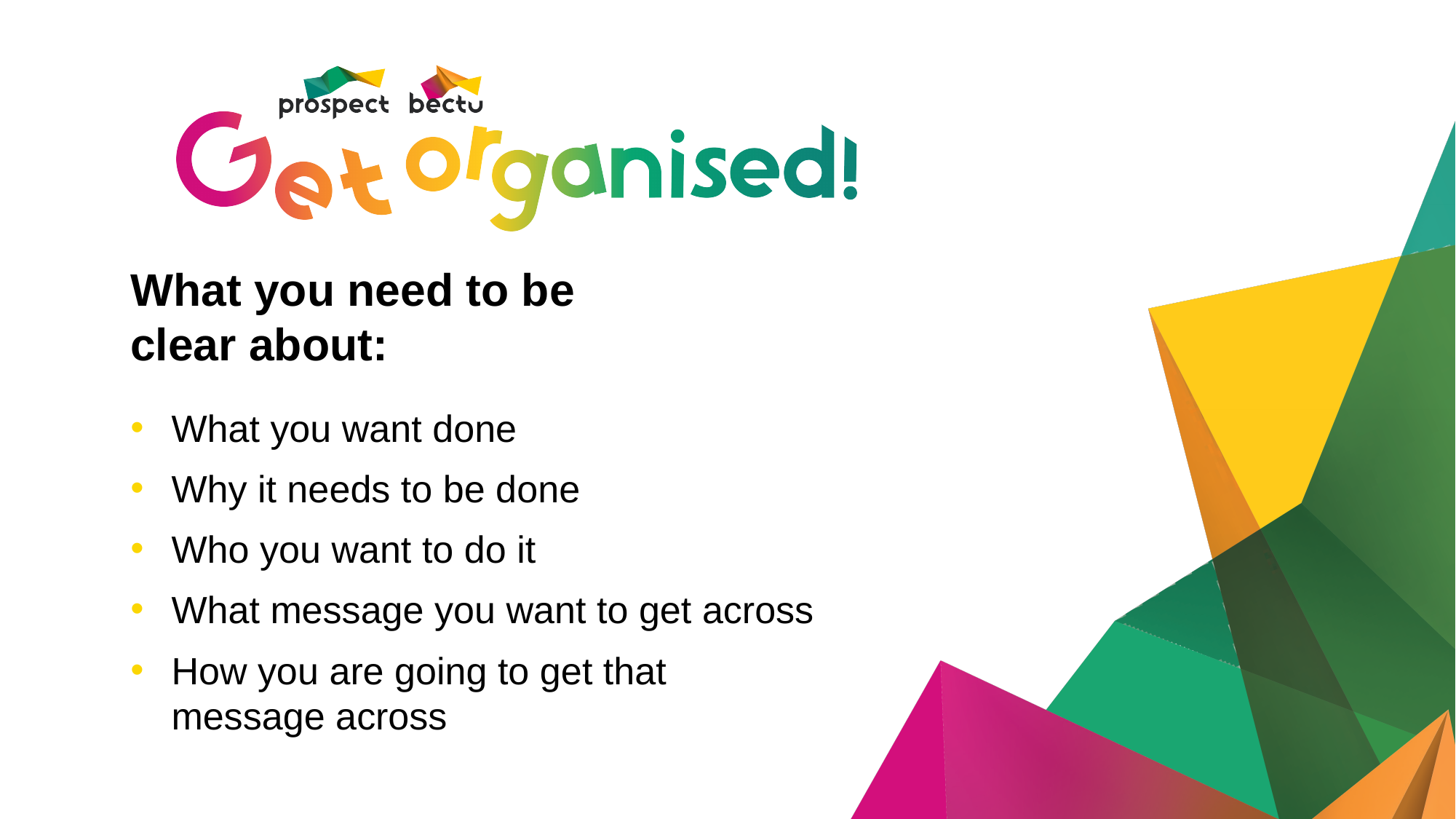

# What you need to be clear about:
What you want done
Why it needs to be done
Who you want to do it
What message you want to get across
How you are going to get that
message across